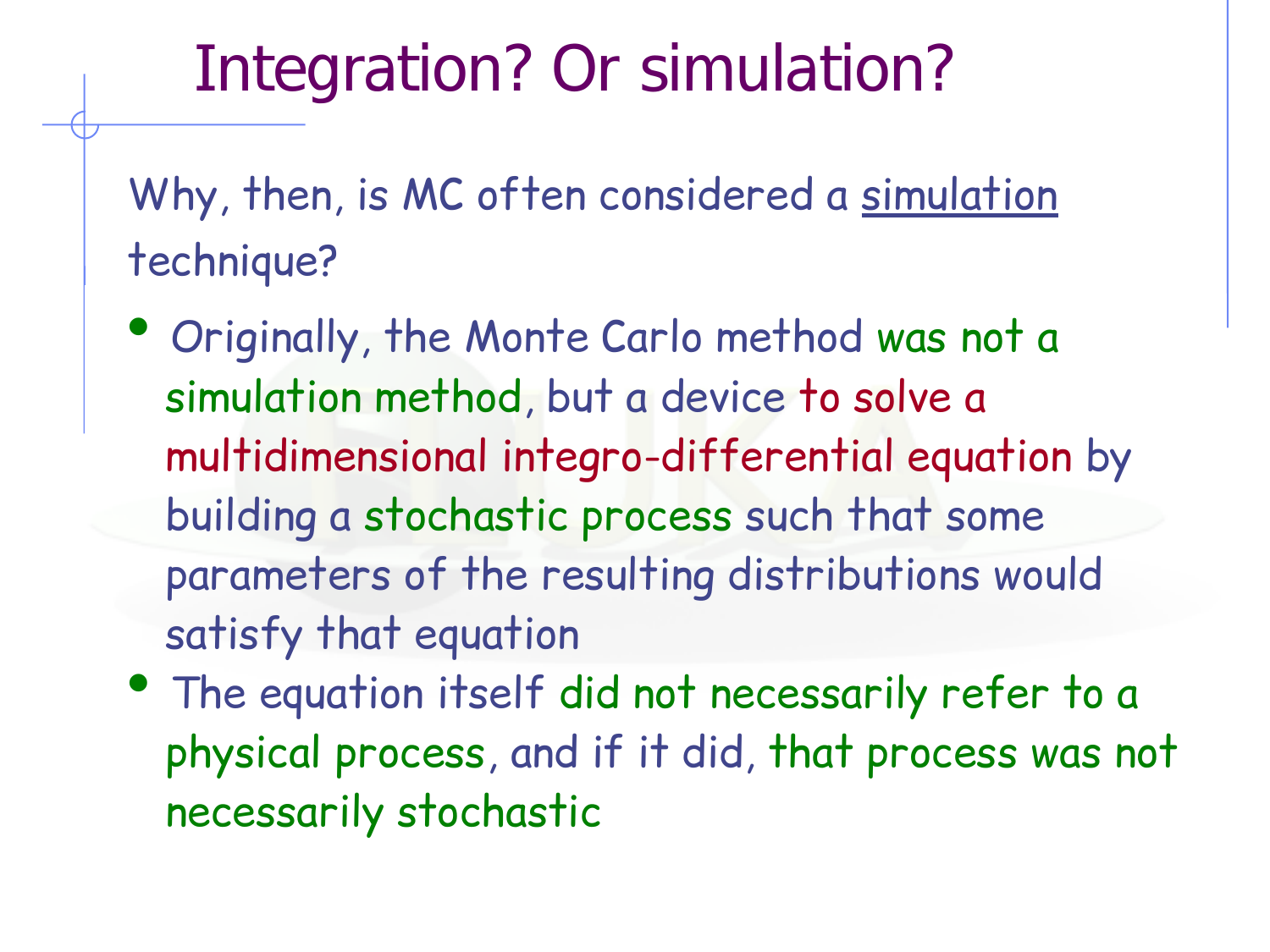

Integration? Or simulation?
Why, then, is MC often considered a simulation technique?
 Originally, the Monte Carlo method was not a
   simulation method, but a device to solve a
   multidimensional integro-differential equation by
   building a stochastic process such that some
   parameters of the resulting distributions would
   satisfy that equation
 The equation itself did not necessarily refer to a
   physical process, and if it did, that process was not
   necessarily stochastic